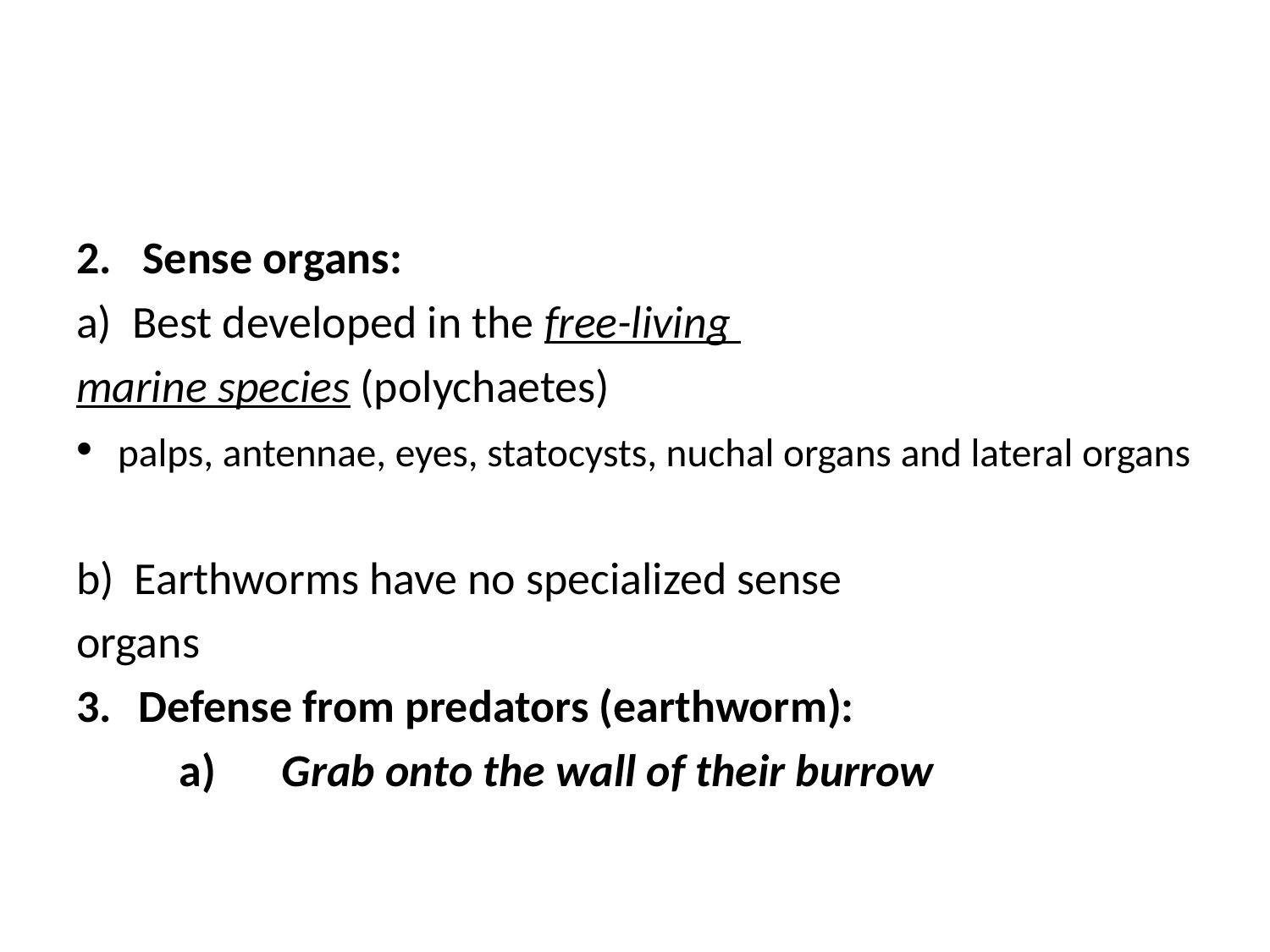

#
2.   Sense organs:
a)  Best developed in the free-living
marine species (polychaetes)
	palps, antennae, eyes, statocysts, nuchal organs and lateral organs

b)  Earthworms have no specialized sense
organs
Defense from predators (earthworm):
	a)	Grab onto the wall of their burrow